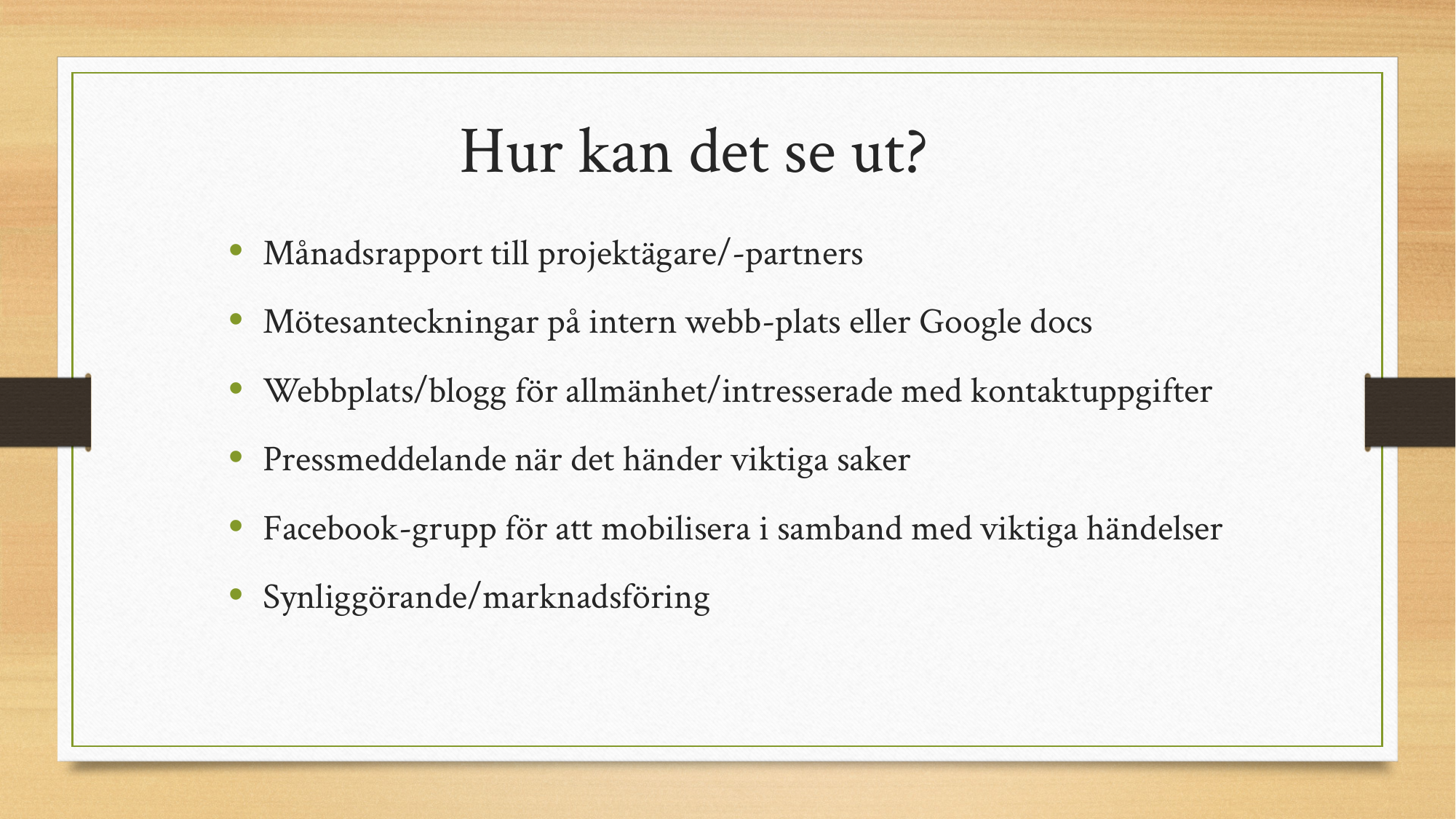

Hur kan det se ut?
Månadsrapport till projektägare/-partners
Mötesanteckningar på intern webb-plats eller Google docs
Webbplats/blogg för allmänhet/intresserade med kontaktuppgifter
Pressmeddelande när det händer viktiga saker
Facebook-grupp för att mobilisera i samband med viktiga händelser
Synliggörande/marknadsföring